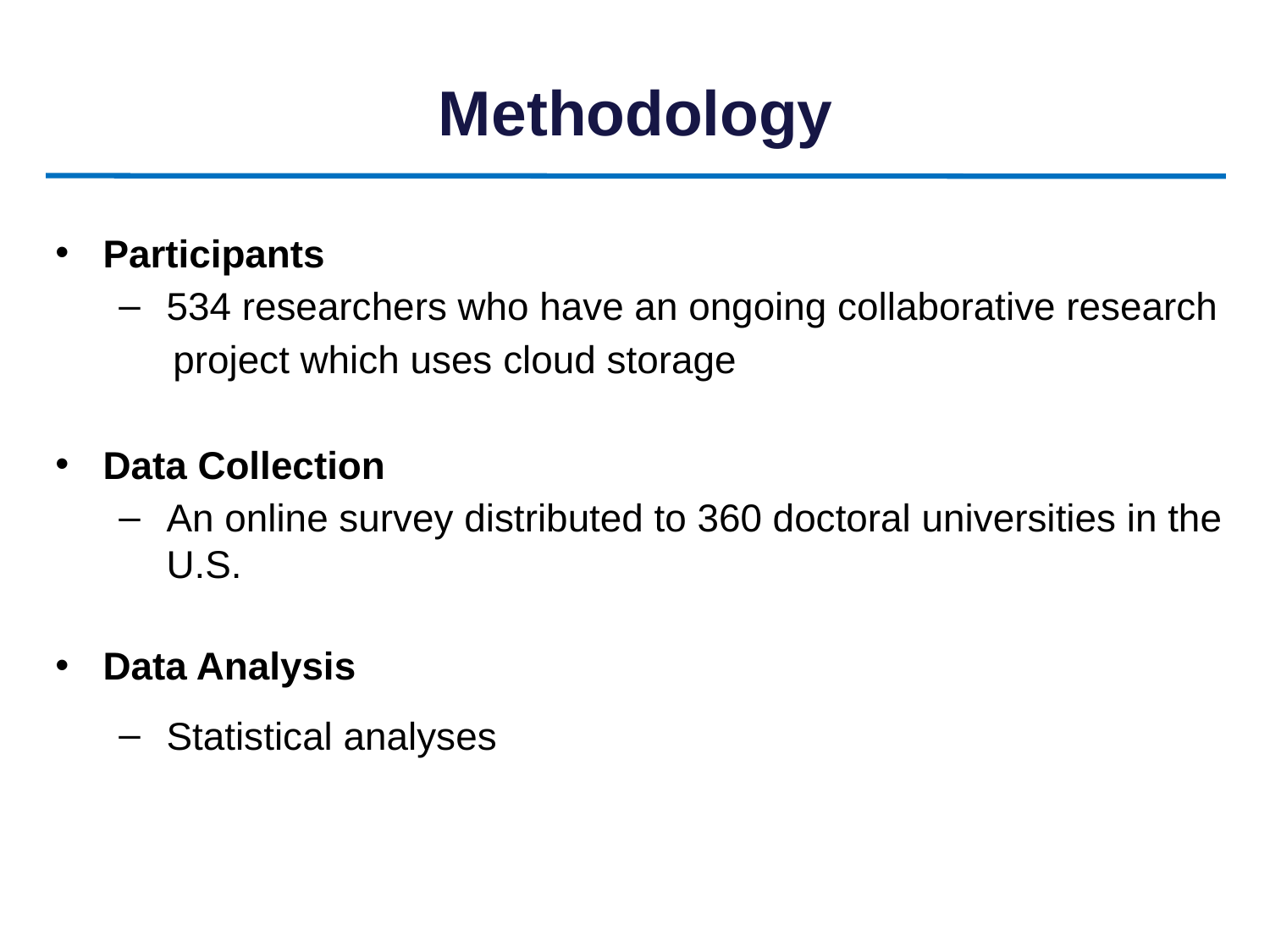

# Methodology
Participants
534 researchers who have an ongoing collaborative research
     project which uses cloud storage

Data Collection
An online survey distributed to 360 doctoral universities in the U.S.

Data Analysis

Statistical analyses